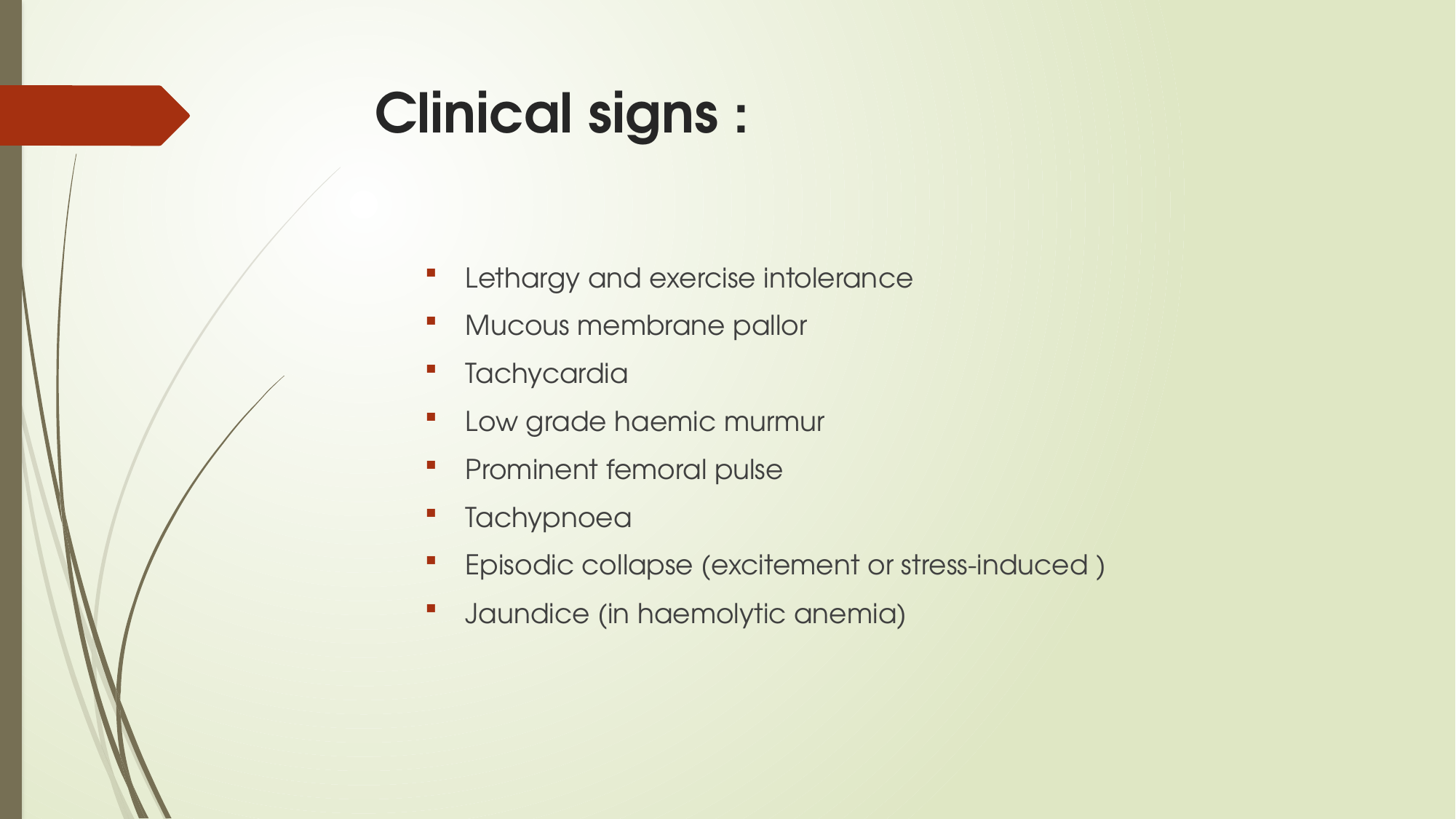

# Clinical signs :
Lethargy and exercise intolerance
Mucous membrane pallor
Tachycardia
Low grade haemic murmur
Prominent femoral pulse
Tachypnoea
Episodic collapse (excitement or stress-induced )
Jaundice (in haemolytic anemia)